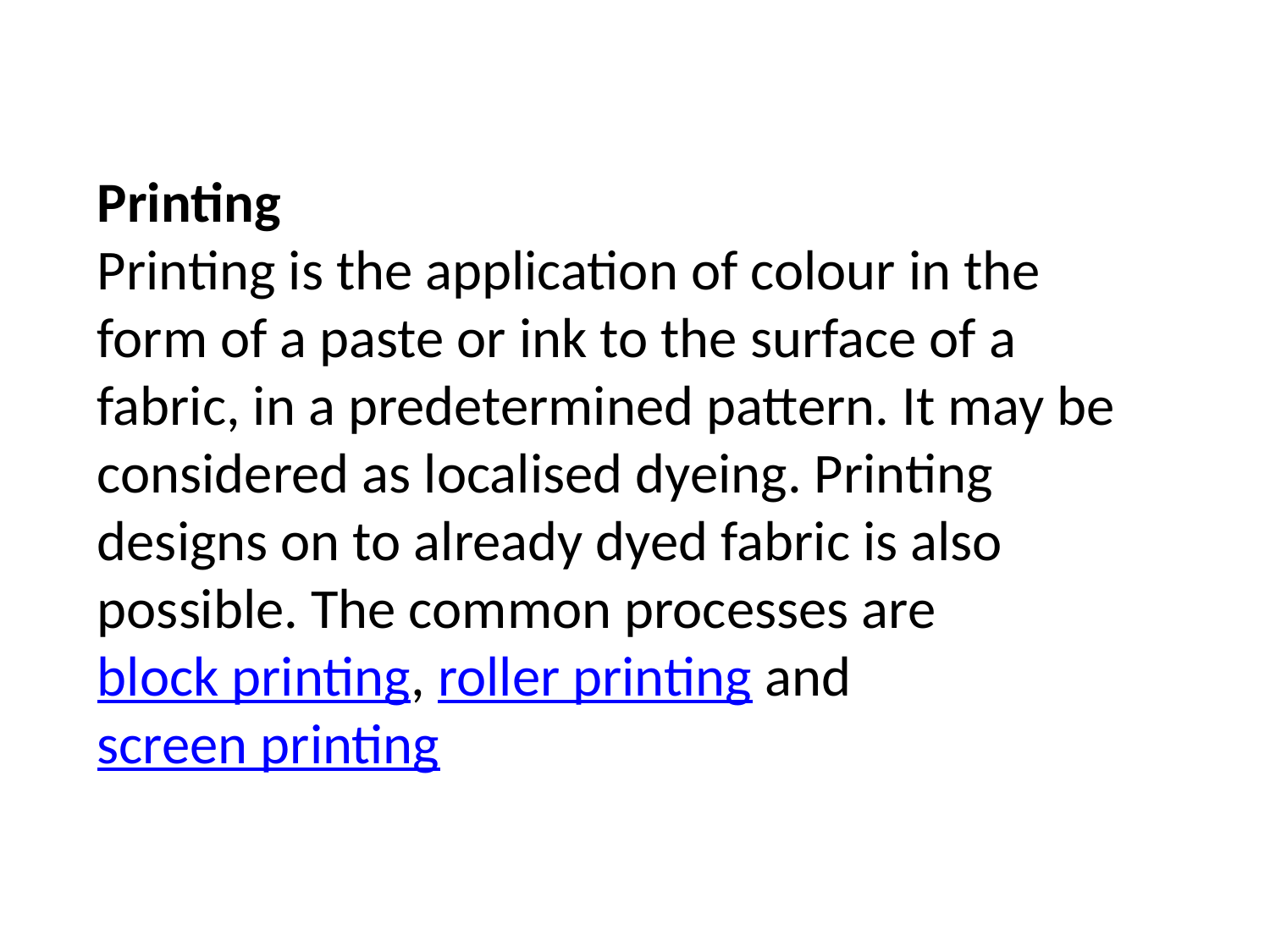

Printing
Printing is the application of colour in the form of a paste or ink to the surface of a fabric, in a predetermined pattern. It may be considered as localised dyeing. Printing designs on to already dyed fabric is also possible. The common processes are block printing, roller printing and screen printing